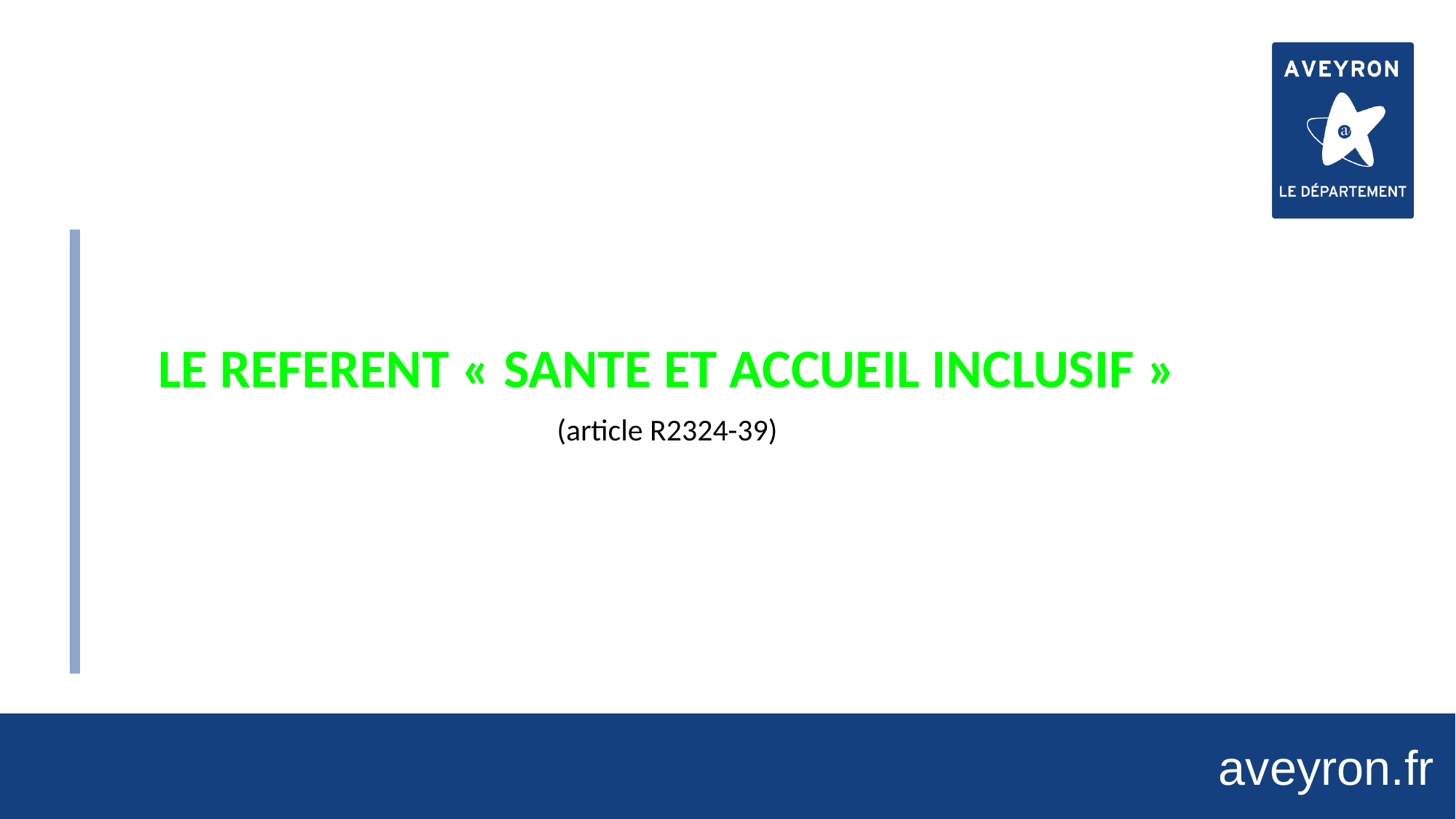

37
LE REFERENT « SANTE ET ACCUEIL INCLUSIF »
(article R2324-39)